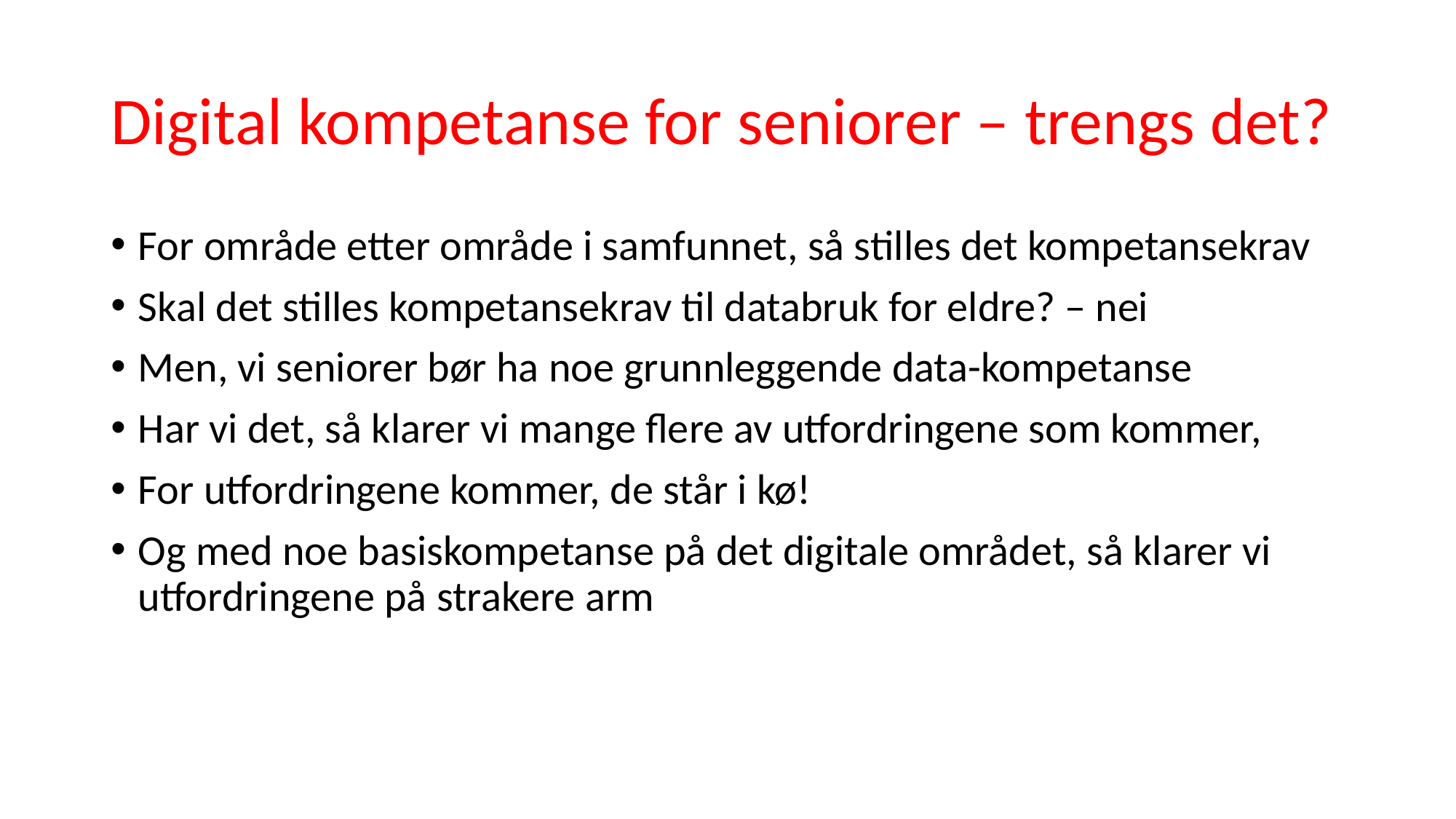

# Digital kompetanse for seniorer – trengs det?
For område etter område i samfunnet, så stilles det kompetansekrav
Skal det stilles kompetansekrav til databruk for eldre? – nei
Men, vi seniorer bør ha noe grunnleggende data-kompetanse
Har vi det, så klarer vi mange flere av utfordringene som kommer,
For utfordringene kommer, de står i kø!
Og med noe basiskompetanse på det digitale området, så klarer vi utfordringene på strakere arm